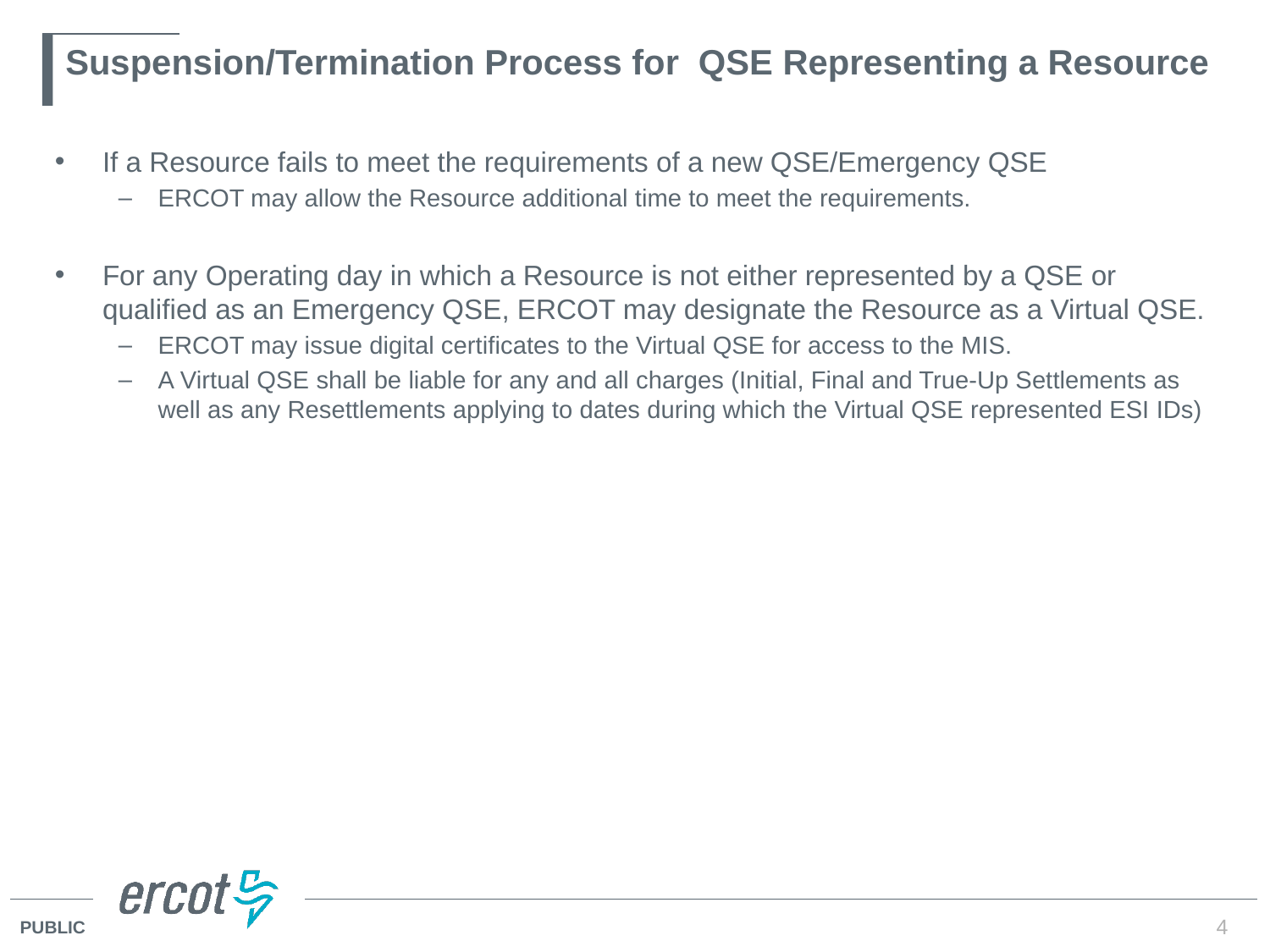

# Suspension/Termination Process for  QSE Representing a Resource
If a Resource fails to meet the requirements of a new QSE/Emergency QSE
ERCOT may allow the Resource additional time to meet the requirements.

For any Operating day in which a Resource is not either represented by a QSE or qualified as an Emergency QSE, ERCOT may designate the Resource as a Virtual QSE.
ERCOT may issue digital certificates to the Virtual QSE for access to the MIS.
A Virtual QSE shall be liable for any and all charges (Initial, Final and True-Up Settlements as well as any Resettlements applying to dates during which the Virtual QSE represented ESI IDs)

4